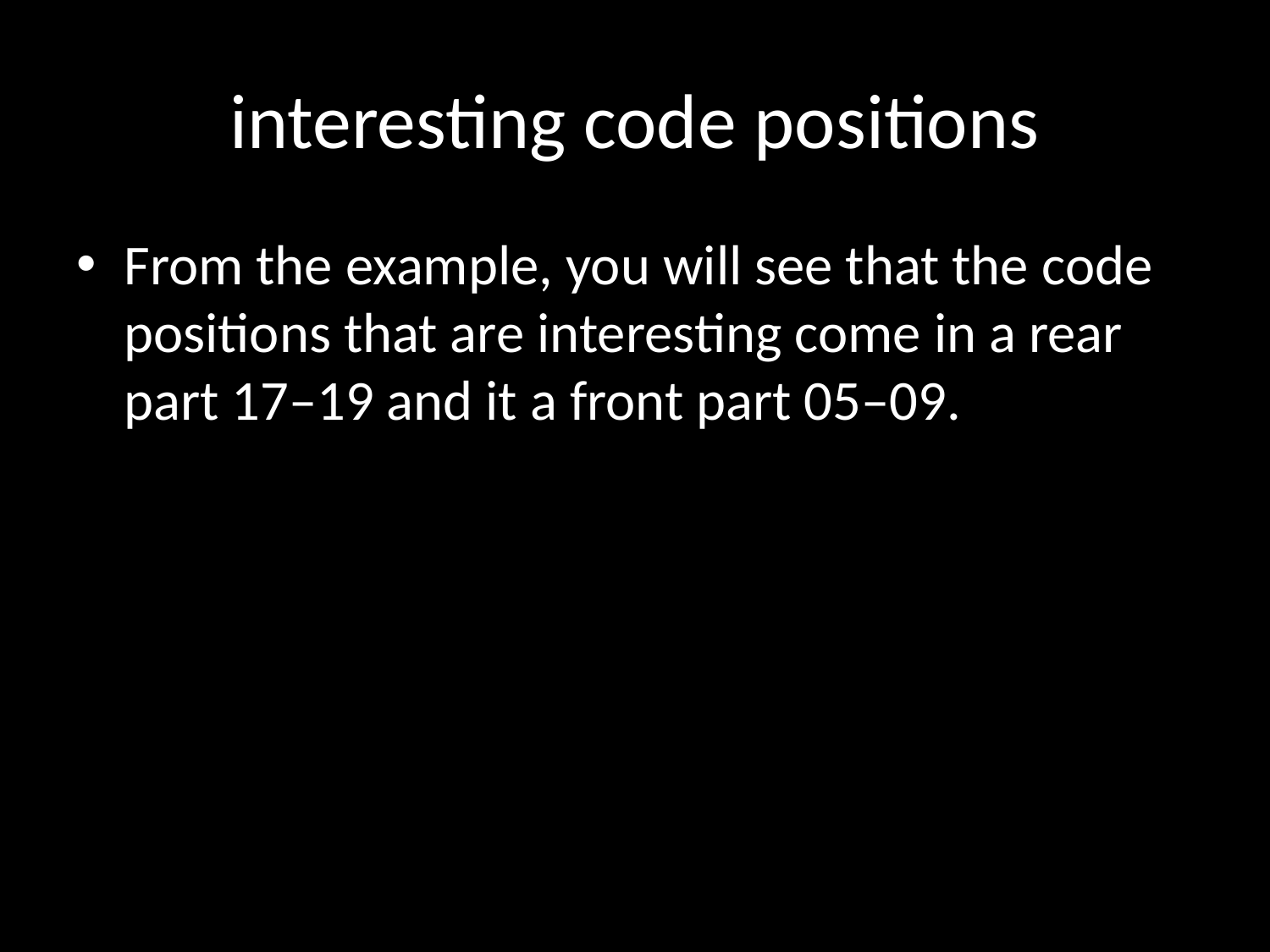

# interesting code positions
From the example, you will see that the code positions that are interesting come in a rear part 17–19 and it a front part 05–09.